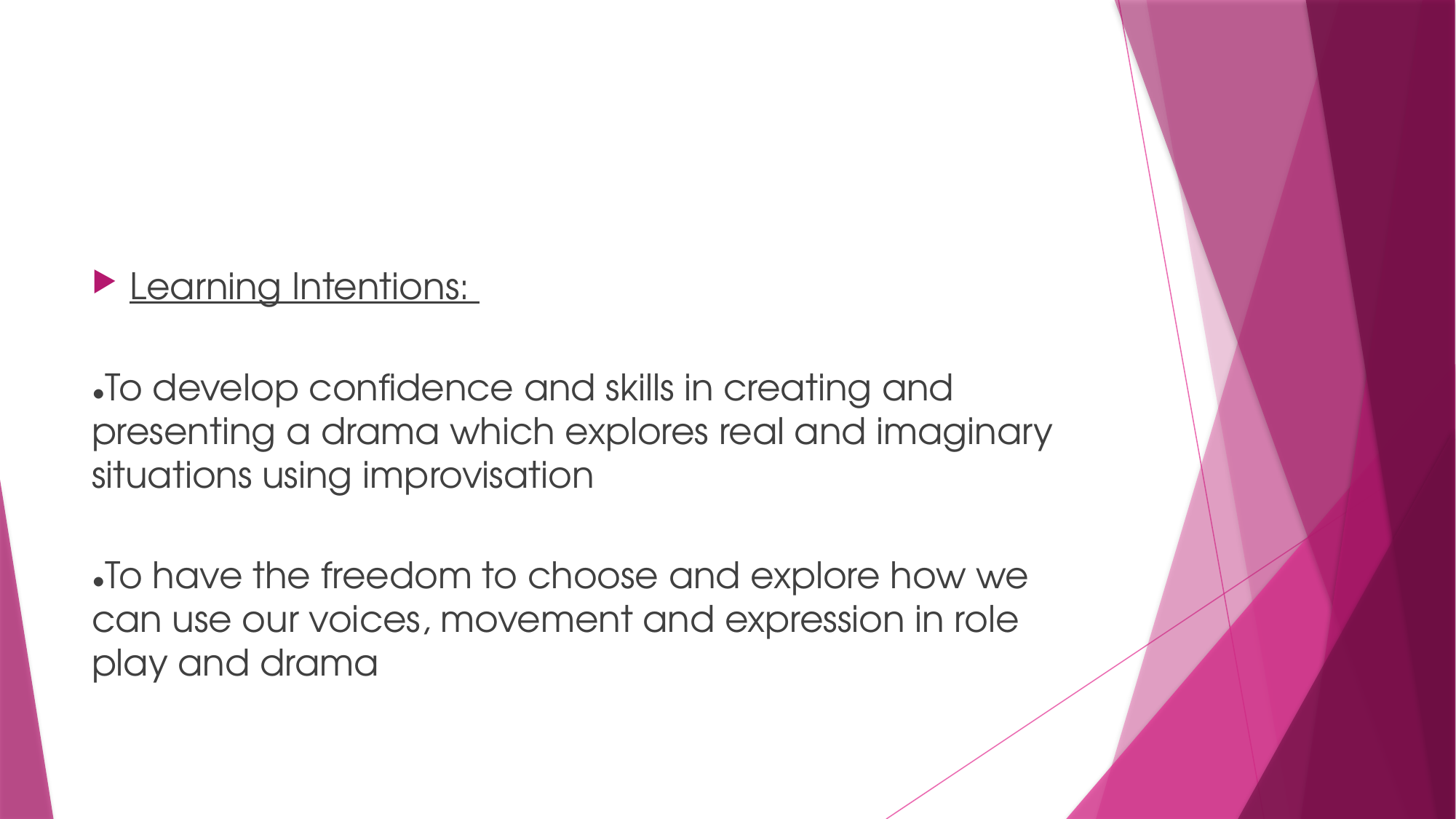

#
Learning Intentions:

•To develop confidence and skills in creating and presenting a drama which explores real and imaginary situations using improvisation
•To have the freedom to choose and explore how we can use our voices, movement and expression in role play and drama